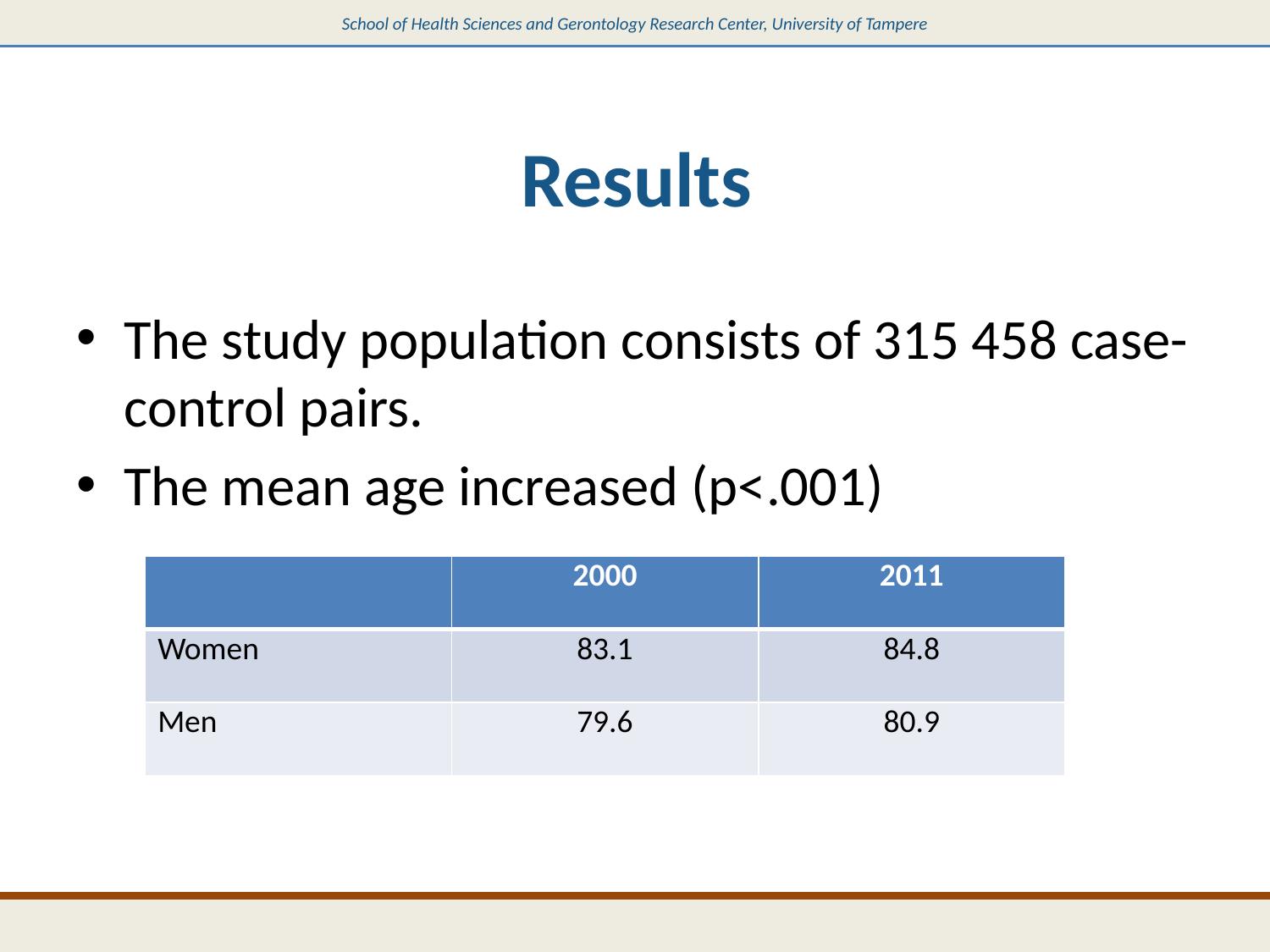

# Results
The study population consists of 315 458 case-control pairs.
The mean age increased (p<.001)

|  | 2000 | 2011 |
| --- | --- | --- |
| Women | 83.1 | 84.8 |
| Men | 79.6 | 80.9 |